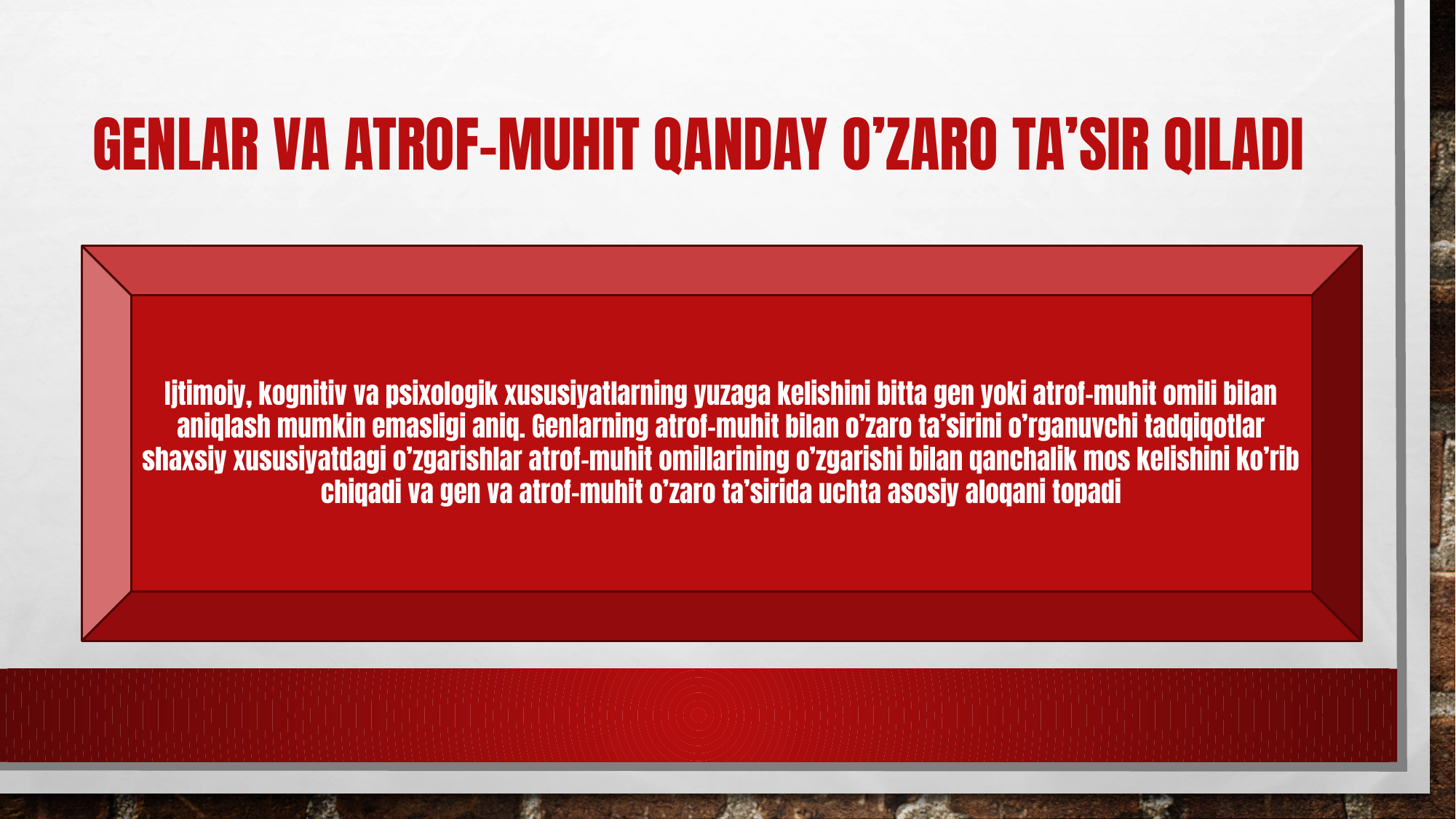

# Genlar va atrof-muhit qanday o’zaro ta’sir qiladi
Ijtimoiy, kognitiv va psixologik xususiyatlarning yuzaga kelishini bitta gen yoki atrof-muhit omili bilan aniqlash mumkin emasligi aniq. Genlarning atrof-muhit bilan o’zaro ta’sirini o’rganuvchi tadqiqotlar shaxsiy xususiyatdagi o’zgarishlar atrof-muhit omillarining o’zgarishi bilan qanchalik mos kelishini ko’rib chiqadi va gen va atrof-muhit o’zaro ta’sirida uchta asosiy aloqani topadi